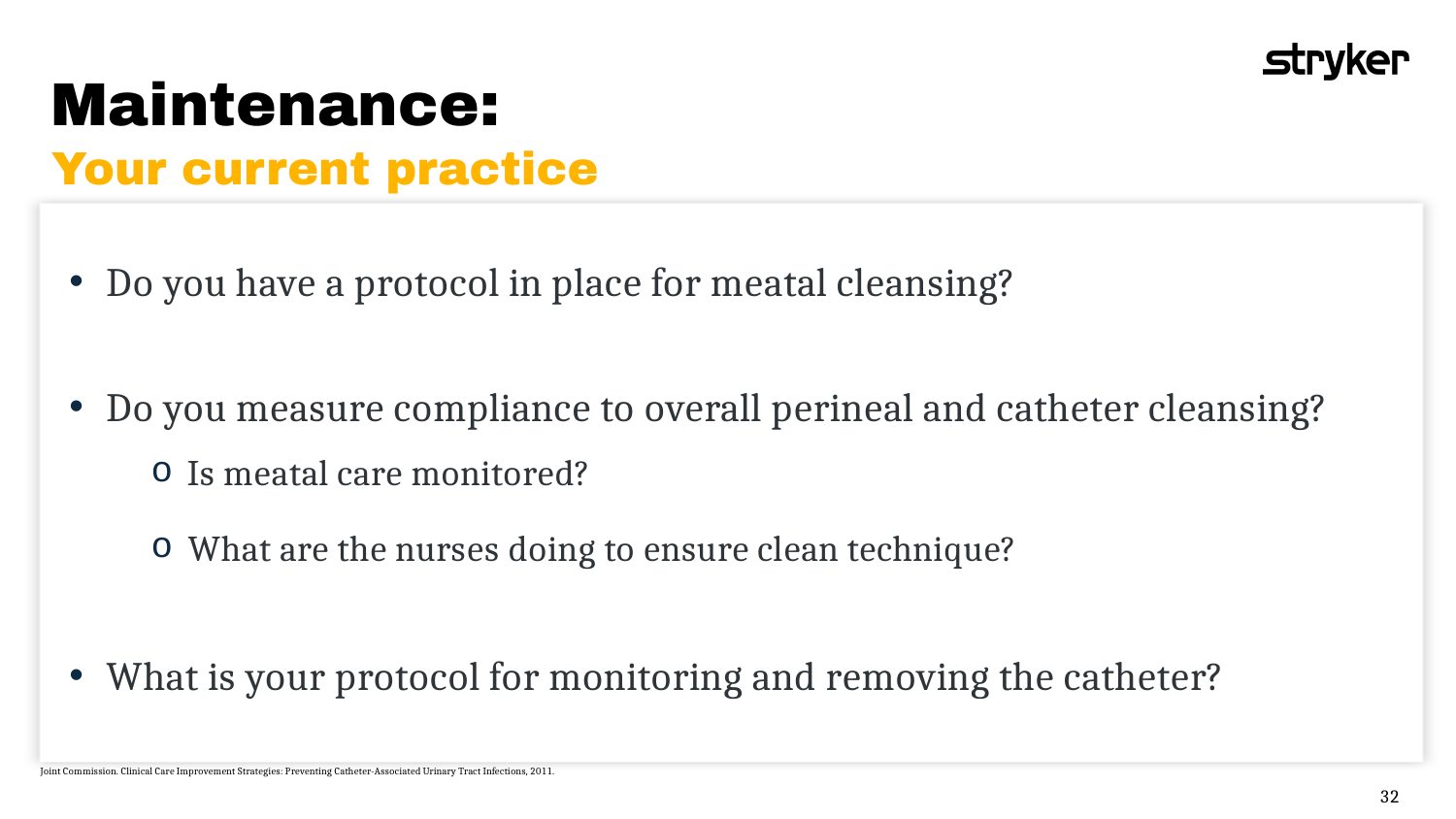

Maintenance:
Your current practice
Do you have a protocol in place for meatal cleansing?

Do you measure compliance to overall perineal and catheter cleansing?
Is meatal care monitored?
What are the nurses doing to ensure clean technique?

What is your protocol for monitoring and removing the catheter?
Joint Commission. Clinical Care Improvement Strategies: Preventing Catheter-Associated Urinary Tract Infections, 2011.